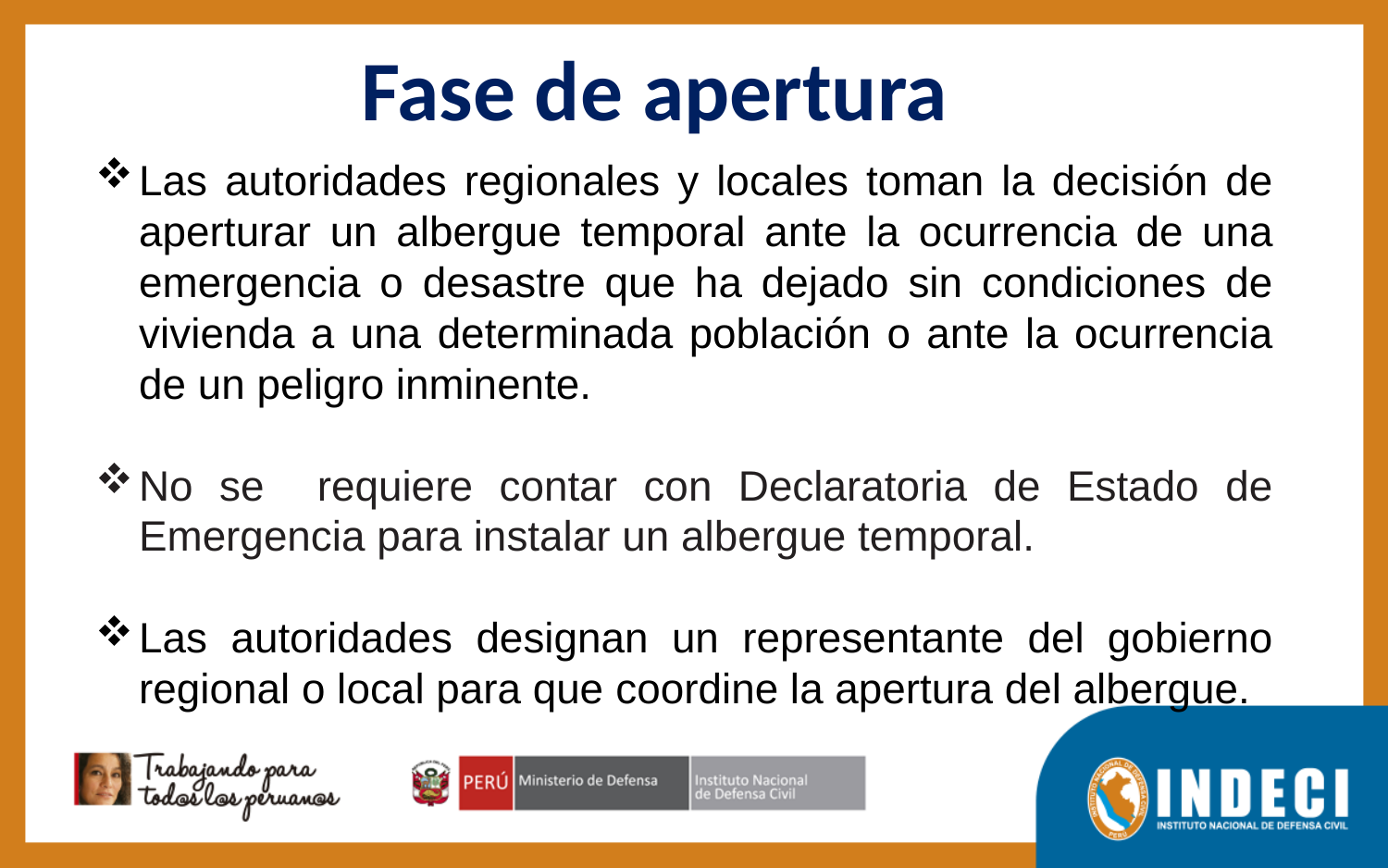

Fase de apertura
Las autoridades regionales y locales toman la decisión de aperturar un albergue temporal ante la ocurrencia de una emergencia o desastre que ha dejado sin condiciones de vivienda a una determinada población o ante la ocurrencia de un peligro inminente.

No se  requiere contar con Declaratoria de Estado de Emergencia para instalar un albergue temporal.

Las autoridades designan un representante del gobierno regional o local para que coordine la apertura del albergue.